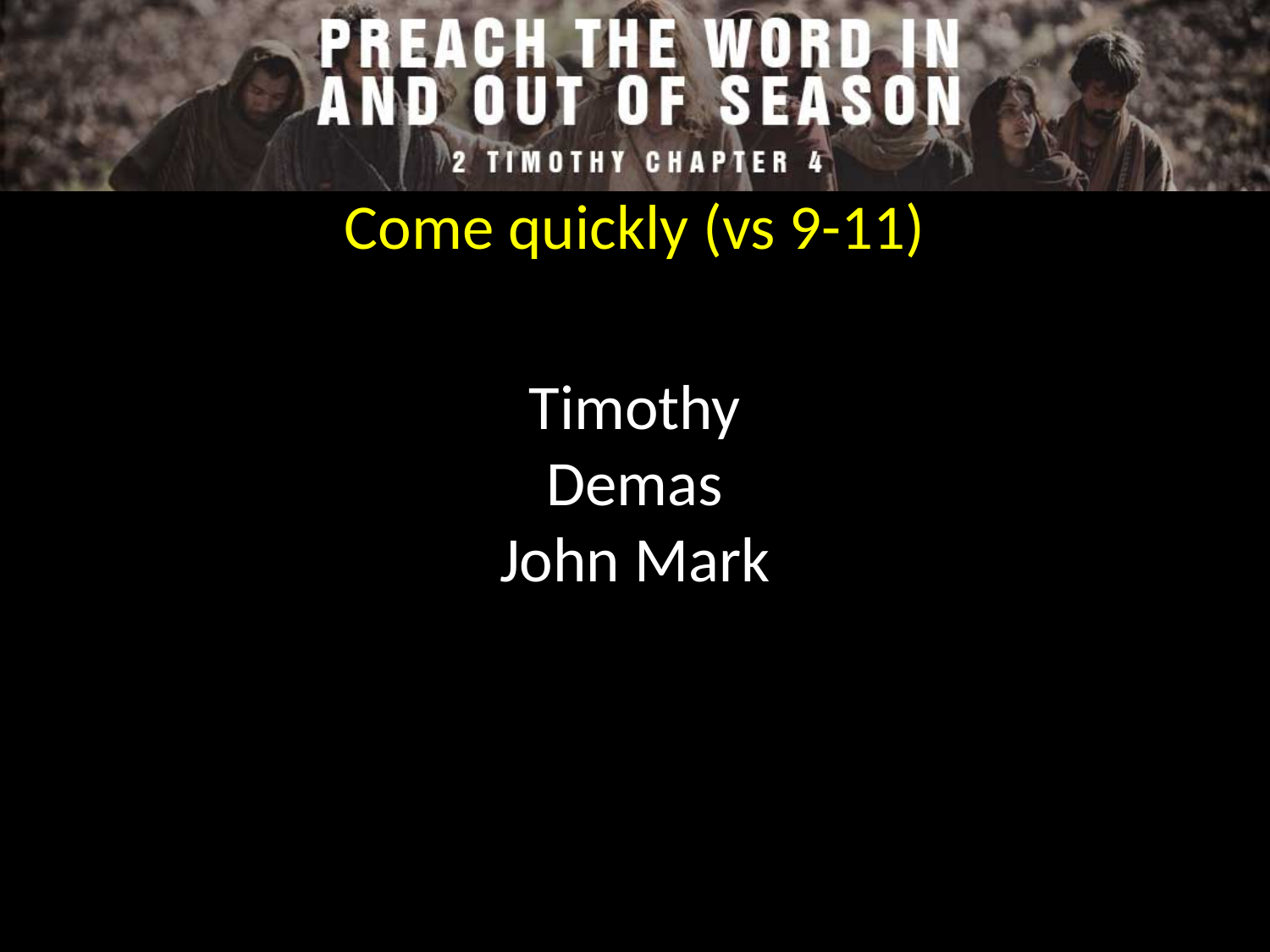

Come quickly (vs 9-11)
Timothy
Demas
John Mark